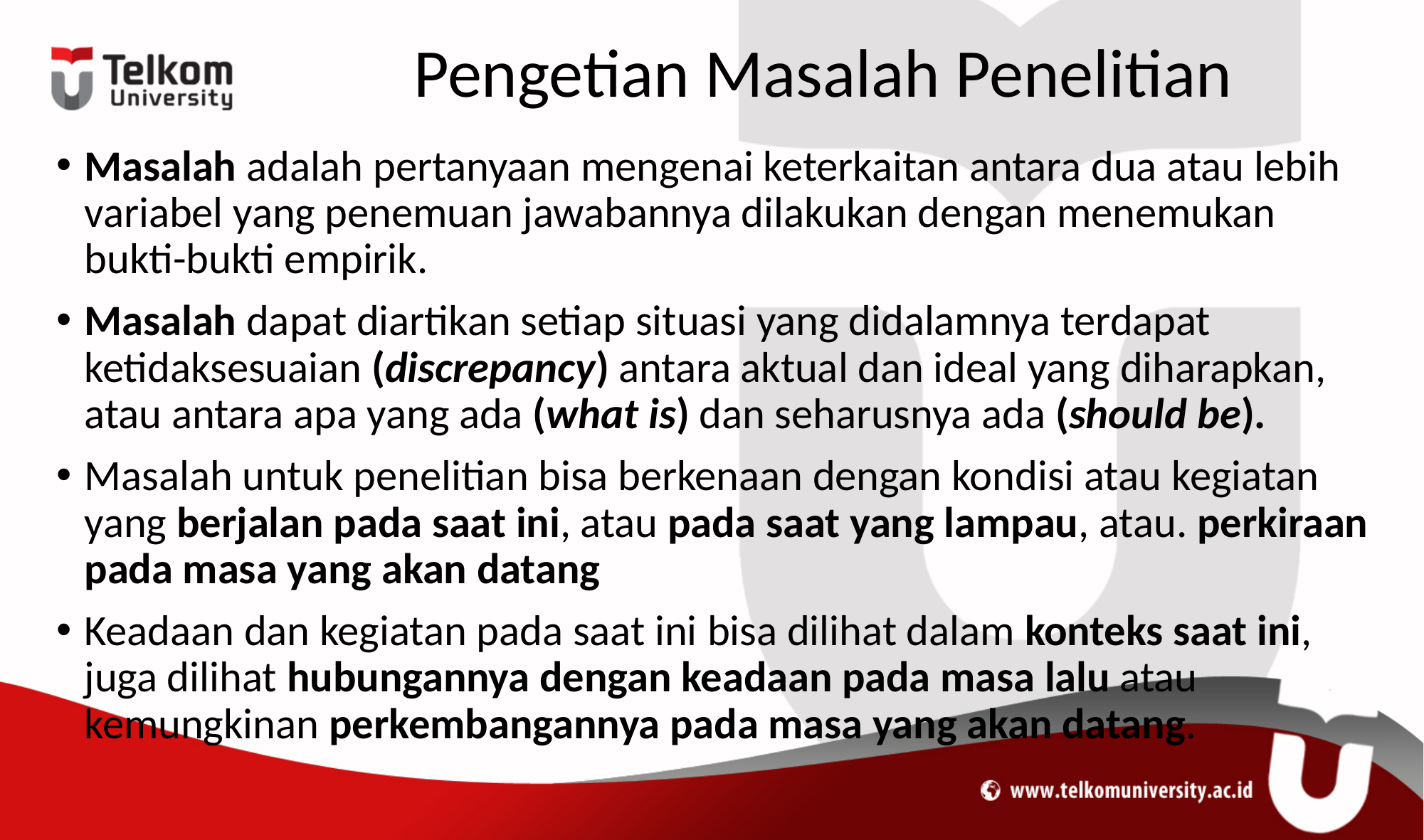

# Pengetian Masalah Penelitian
Masalah adalah pertanyaan mengenai keterkaitan antara dua atau lebih variabel yang penemuan jawabannya dilakukan dengan menemukan bukti-bukti empirik.
Masalah dapat diartikan setiap situasi yang didalamnya terdapat ketidaksesuaian (discrepancy) antara aktual dan ideal yang diharapkan, atau antara apa yang ada (what is) dan seharusnya ada (should be).
Masalah untuk penelitian bisa berkenaan dengan kondisi atau kegiatan yang berjalan pada saat ini, atau pada saat yang lampau, atau. perkiraan pada masa yang akan datang
Keadaan dan kegiatan pada saat ini bisa dilihat dalam konteks saat ini, juga dilihat hubungannya dengan keadaan pada masa lalu atau kemungkinan perkembangannya pada masa yang akan datang.